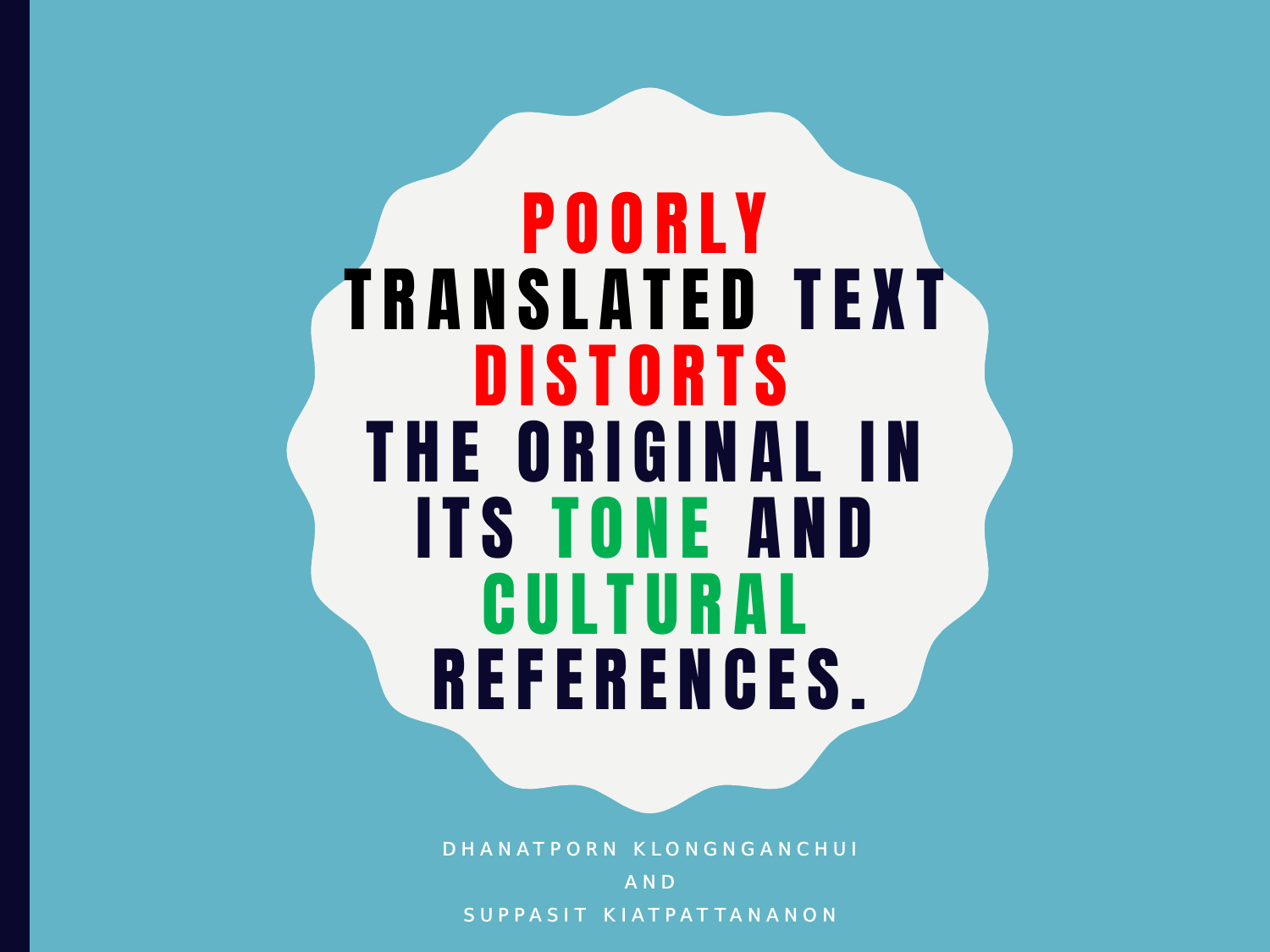

# Poorly translated text distorts the original in its tone and cultural references.
Dhanatporn Klongnganchui
and
Suppasit Kiatpattananon